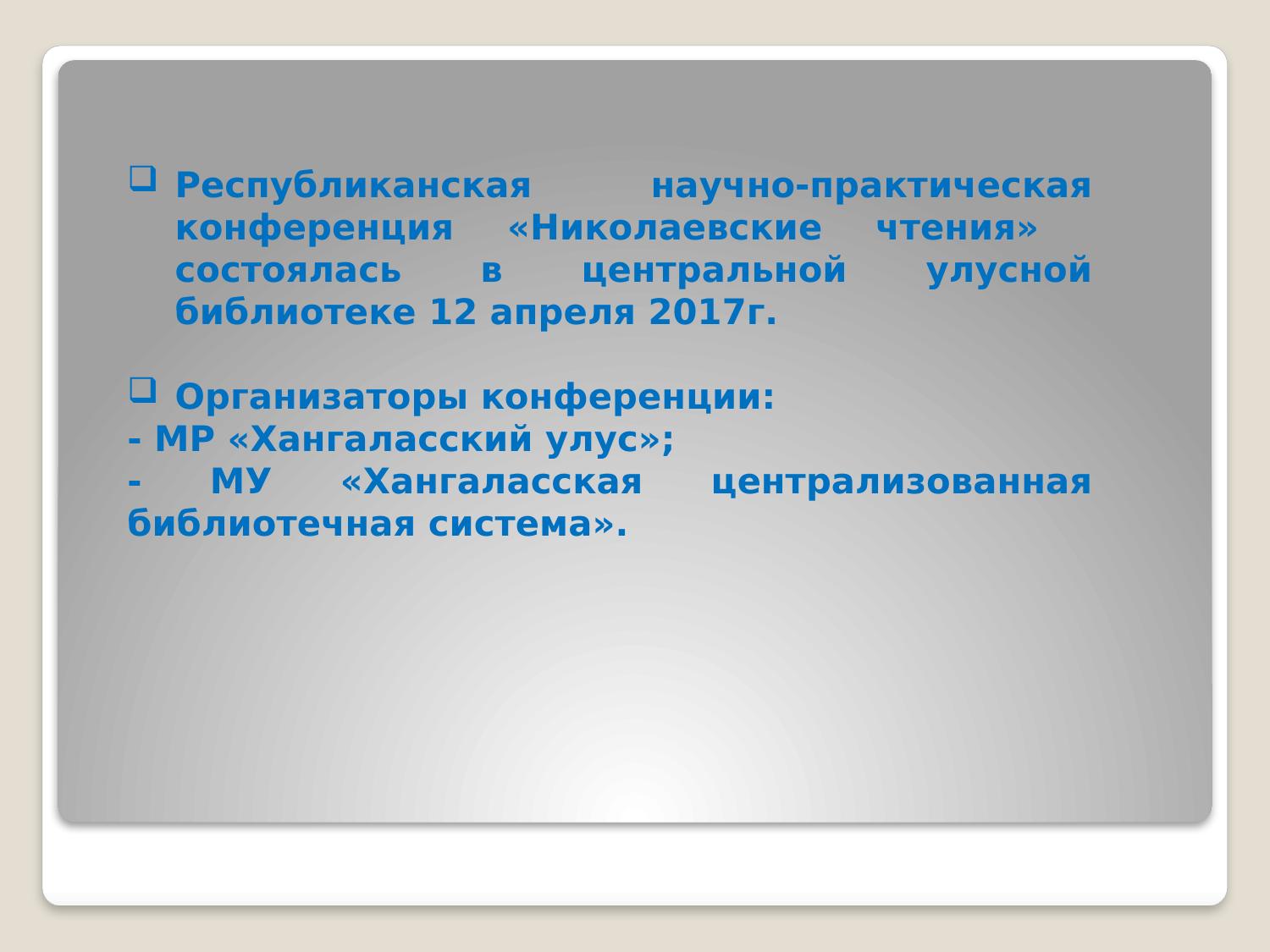

Республиканская   научно-практическая конференция «Николаевские чтения»  состоялась в центральной улусной библиотеке 12 апреля 2017г.

Организаторы конференции:
- МР «Хангаласский улус»;
- МУ «Хангаласская централизованная библиотечная система».
#